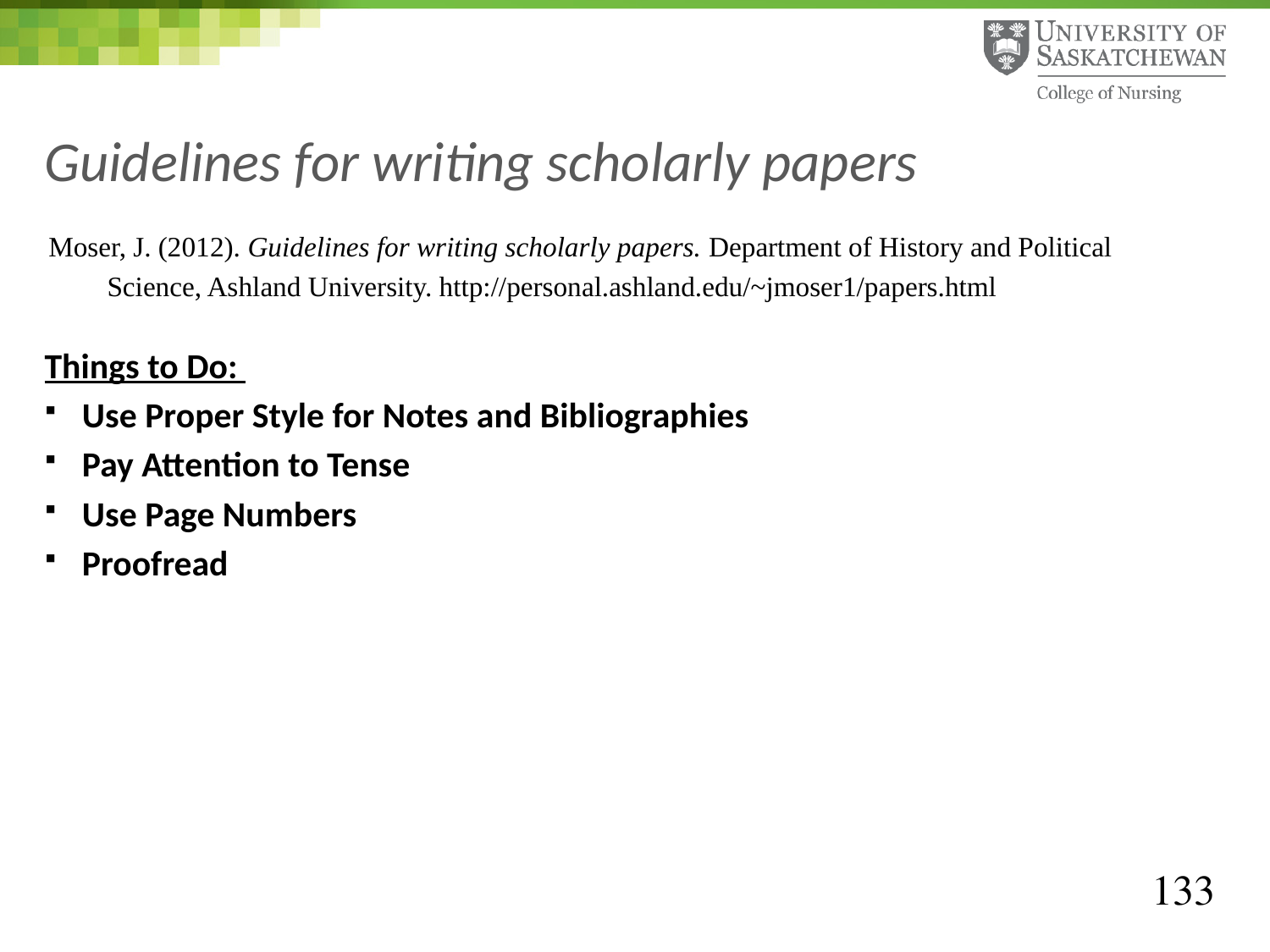

# Guidelines for writing scholarly papers
 Moser, J. (2012). Guidelines for writing scholarly papers. Department of History and Political
         Science, Ashland University. http://personal.ashland.edu/~jmoser1/papers.html

Things to Do:
Use Proper Style for Notes and Bibliographies
Pay Attention to Tense
Use Page Numbers
Proofread